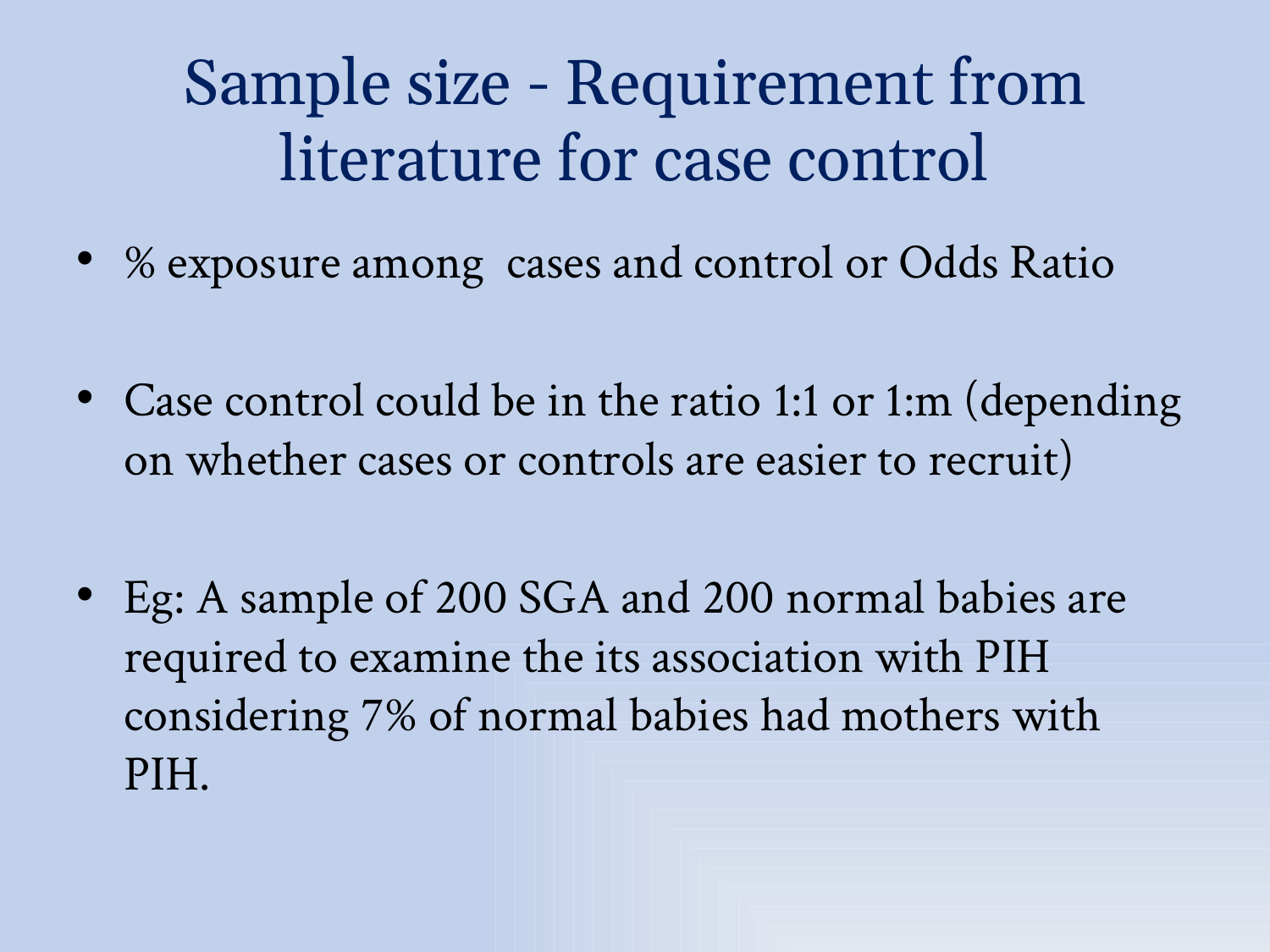

# Sample size - Requirement from literature for case control
% exposure among  cases and control or Odds Ratio

Case control could be in the ratio 1:1 or 1:m (depending on whether cases or controls are easier to recruit)

Eg: A sample of 200 SGA and 200 normal babies are required to examine the its association with PIH considering 7% of normal babies had mothers with PIH.